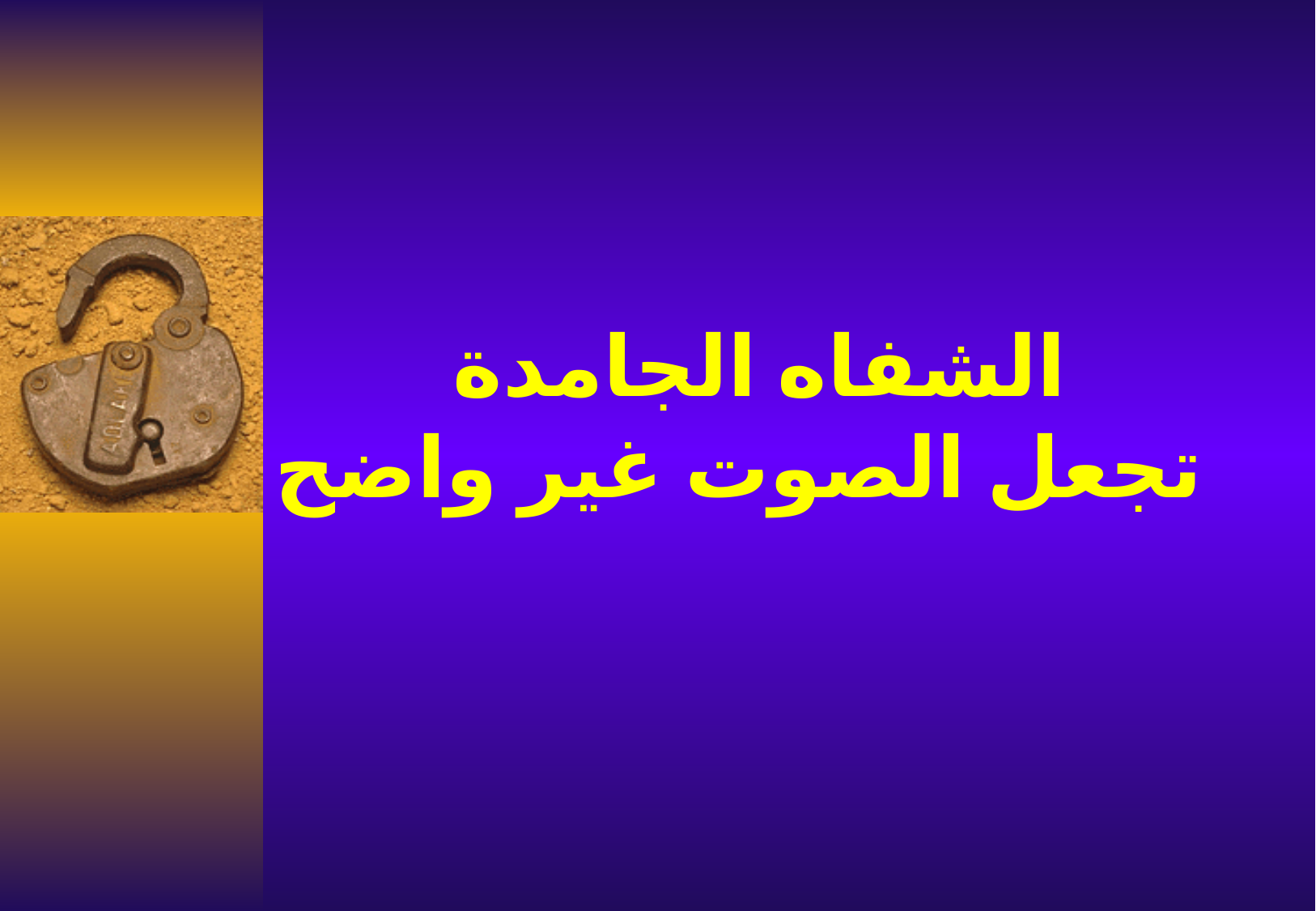

# الشفاه الجامدة تجعل الصوت غير واضح